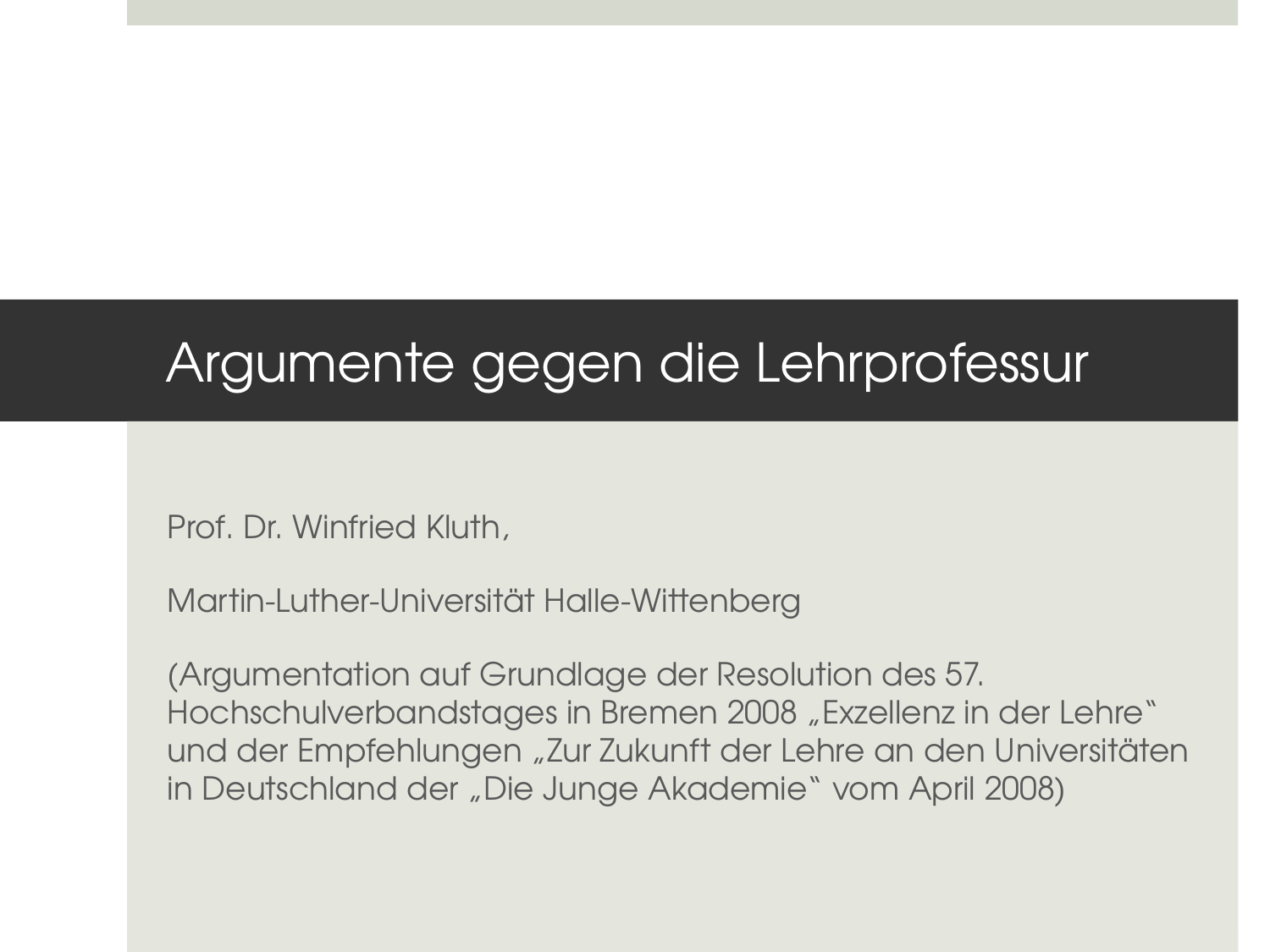

# Argumente gegen die Lehrprofessur

Prof. Dr. Winfried Kluth,
Martin-Luther-Universität Halle-Wittenberg
(Argumentation auf Grundlage der Resolution des 57. Hochschulverbandstages in Bremen 2008 „Exzellenz in der Lehre“ und der Empfehlungen „Zur Zukunft der Lehre an den Universitäten in Deutschland der „Die Junge Akademie“ vom April 2008)